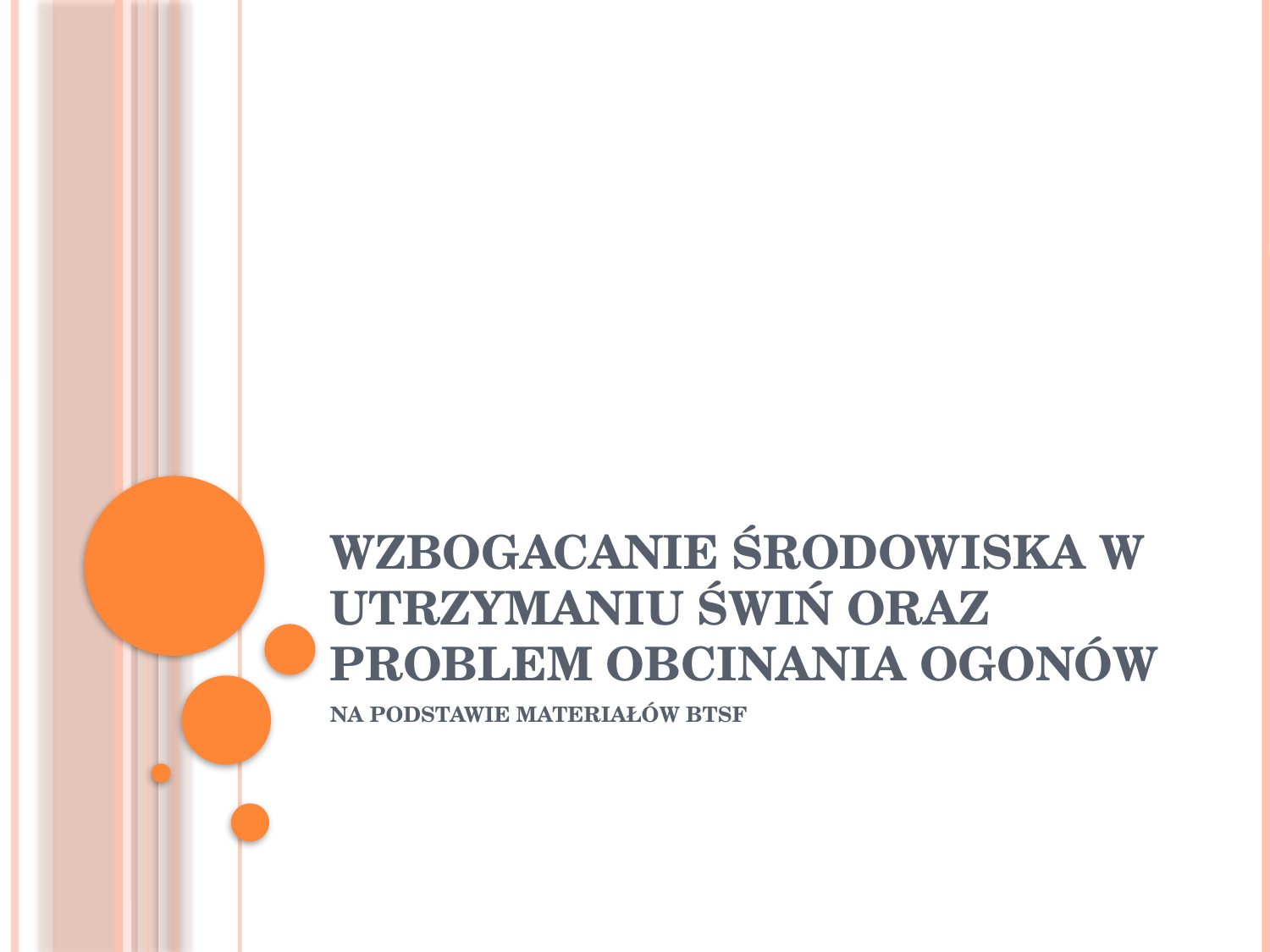

# Wzbogacanie środowiska w utrzymaniu świń oraz problem obcinania ogonów
NA PODSTAWIE MATERIAŁÓW BTSF